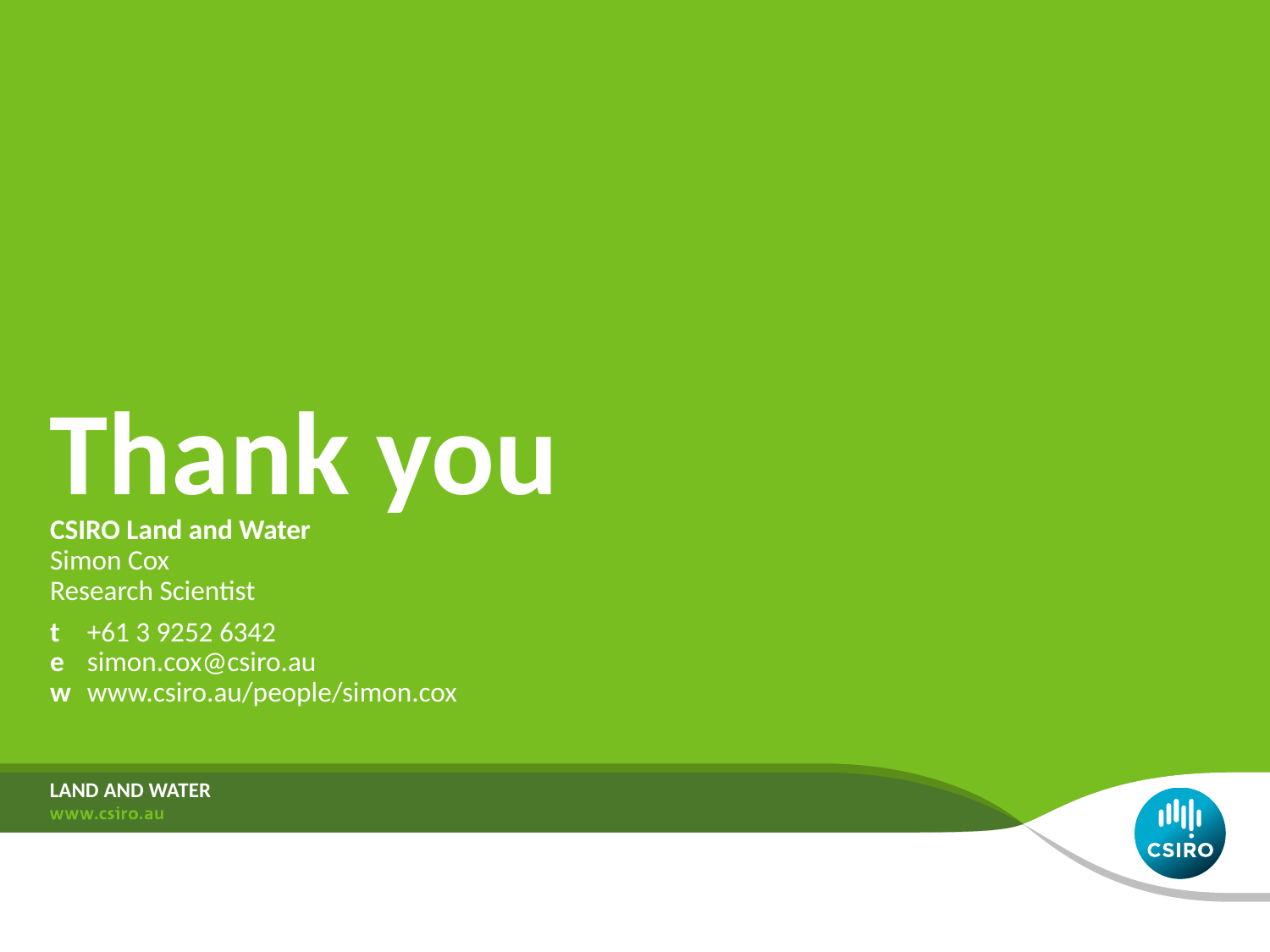

Thank you
CSIRO Land and Water
Simon Cox
Research Scientist
t	+61 3 9252 6342
e	simon.cox@csiro.au
w	www.csiro.au/people/simon.cox
Land and water